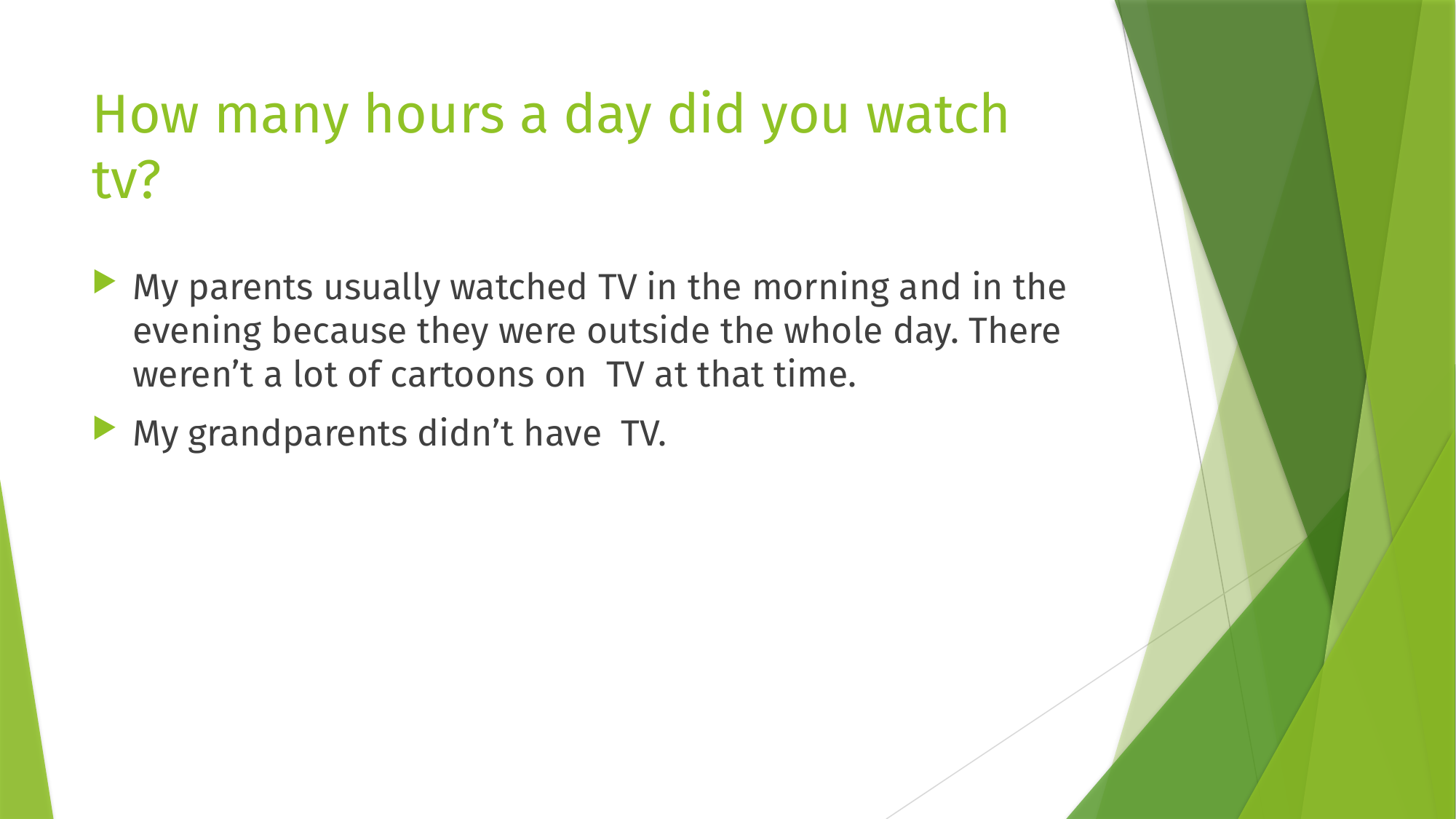

# How many hours a day did you watch tv?
My parents usually watched TV in the morning and in the evening because they were outside the whole day. There weren’t a lot of cartoons on  TV at that time.
My grandparents didn’t have  TV.